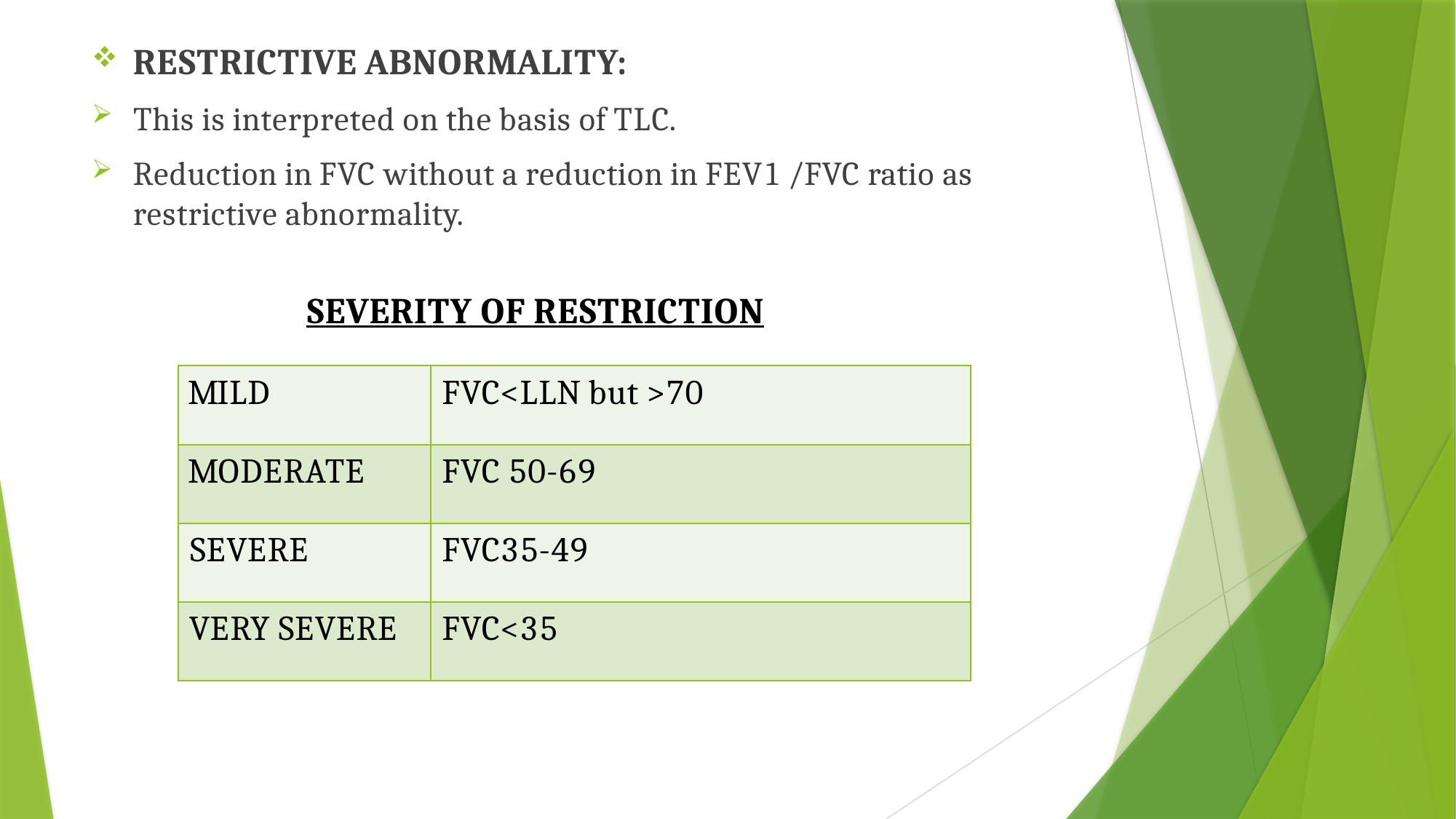

RESTRICTIVE ABNORMALITY:
This is interpreted on the basis of TLC.
Reduction in FVC without a reduction in FEV1 /FVC ratio as restrictive abnormality.

	SEVERITY OF RESTRICTION
| MILD | FVC<LLN but >70 |
| --- | --- |
| MODERATE | FVC 50-69 |
| SEVERE | FVC35-49 |
| VERY SEVERE | FVC<35 |